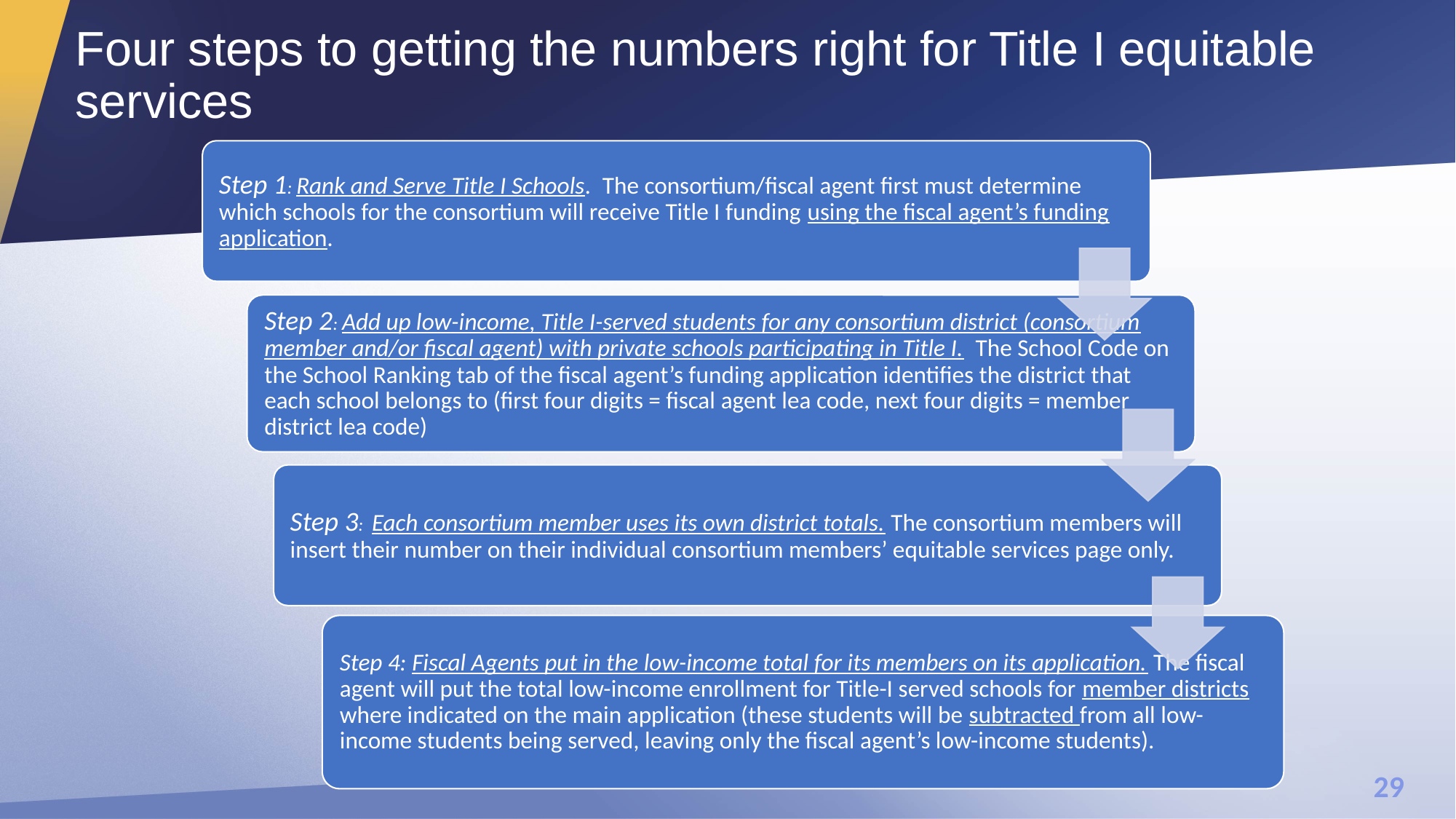

# Four steps to getting the numbers right for Title I equitable services
Step 1: Rank and Serve Title I Schools.  The consortium/fiscal agent first must determine which schools for the consortium will receive Title I funding using the fiscal agent’s funding application.
Step 2: Add up low-income, Title I-served students for any consortium district (consortium member and/or fiscal agent) with private schools participating in Title I.  The School Code on the School Ranking tab of the fiscal agent’s funding application identifies the district that each school belongs to (first four digits = fiscal agent lea code, next four digits = member district lea code)
Step 3:  Each consortium member uses its own district totals. The consortium members will insert their number on their individual consortium members’ equitable services page only.
Step 4: Fiscal Agents put in the low-income total for its members on its application. The fiscal agent will put the total low-income enrollment for Title-I served schools for member districts where indicated on the main application (these students will be subtracted from all low-income students being served, leaving only the fiscal agent’s low-income students).